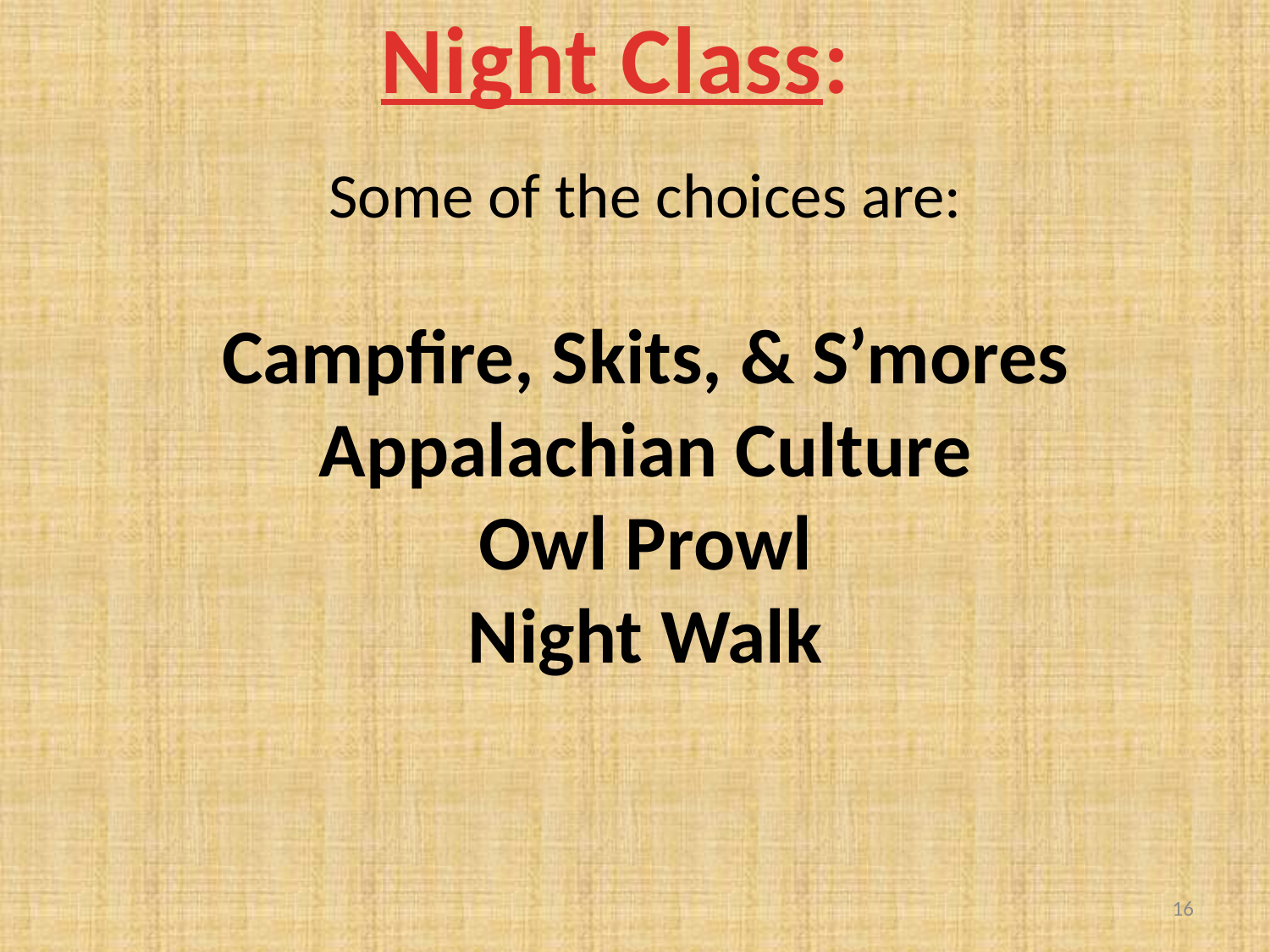

Night Class:
Some of the choices are:

Campfire, Skits, & S’mores
Appalachian Culture
Owl Prowl
Night Walk
16